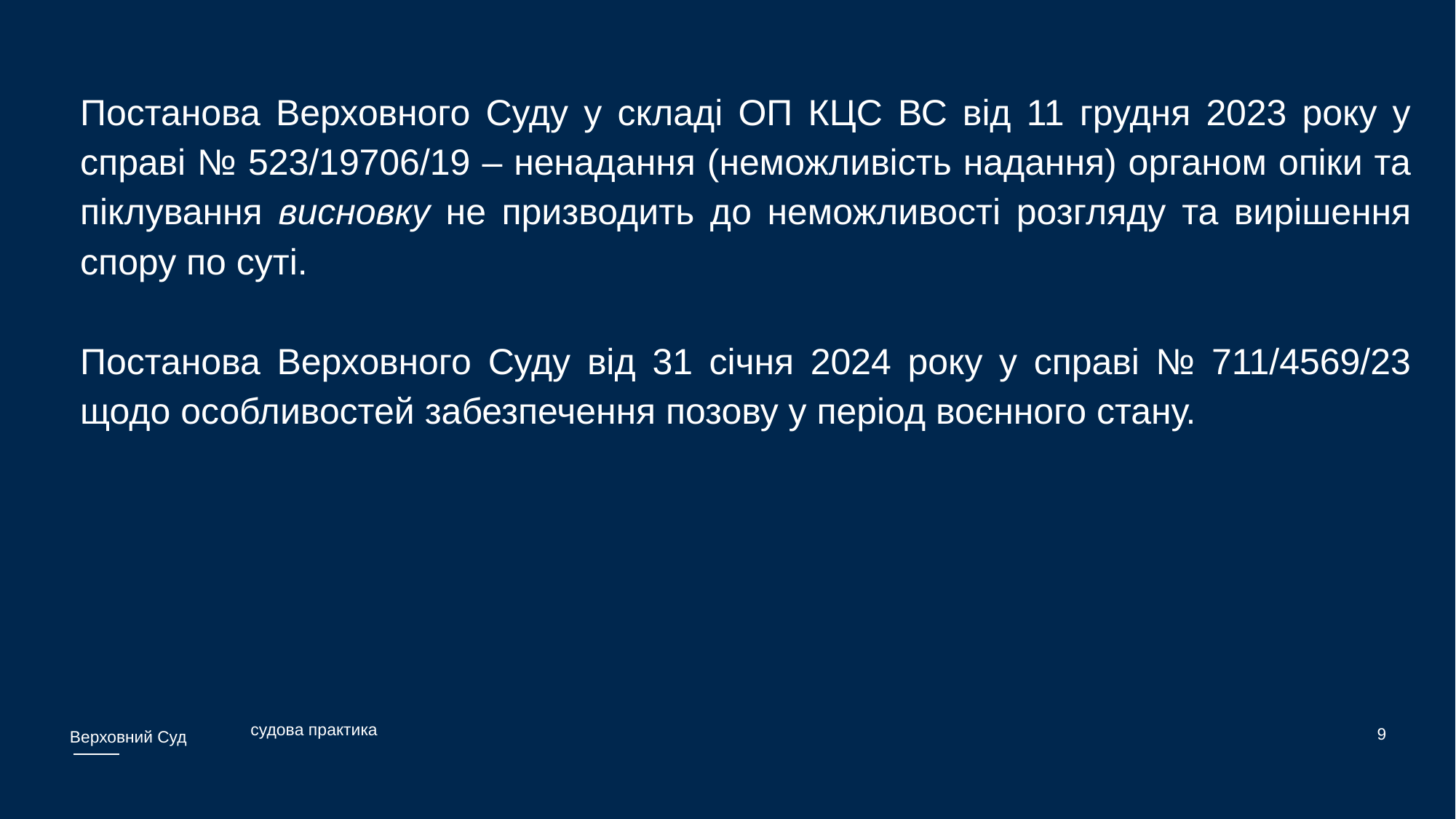

#
Постанова Верховного Суду у складі ОП КЦС ВС від 11 грудня 2023 року у справі № 523/19706/19 – ненадання (неможливість надання) органом опіки та піклування висновку не призводить до неможливості розгляду та вирішення спору по суті.

Постанова Верховного Суду від 31 січня 2024 року у справі № 711/4569/23 щодо особливостей забезпечення позову у період воєнного стану.

9
судова практика